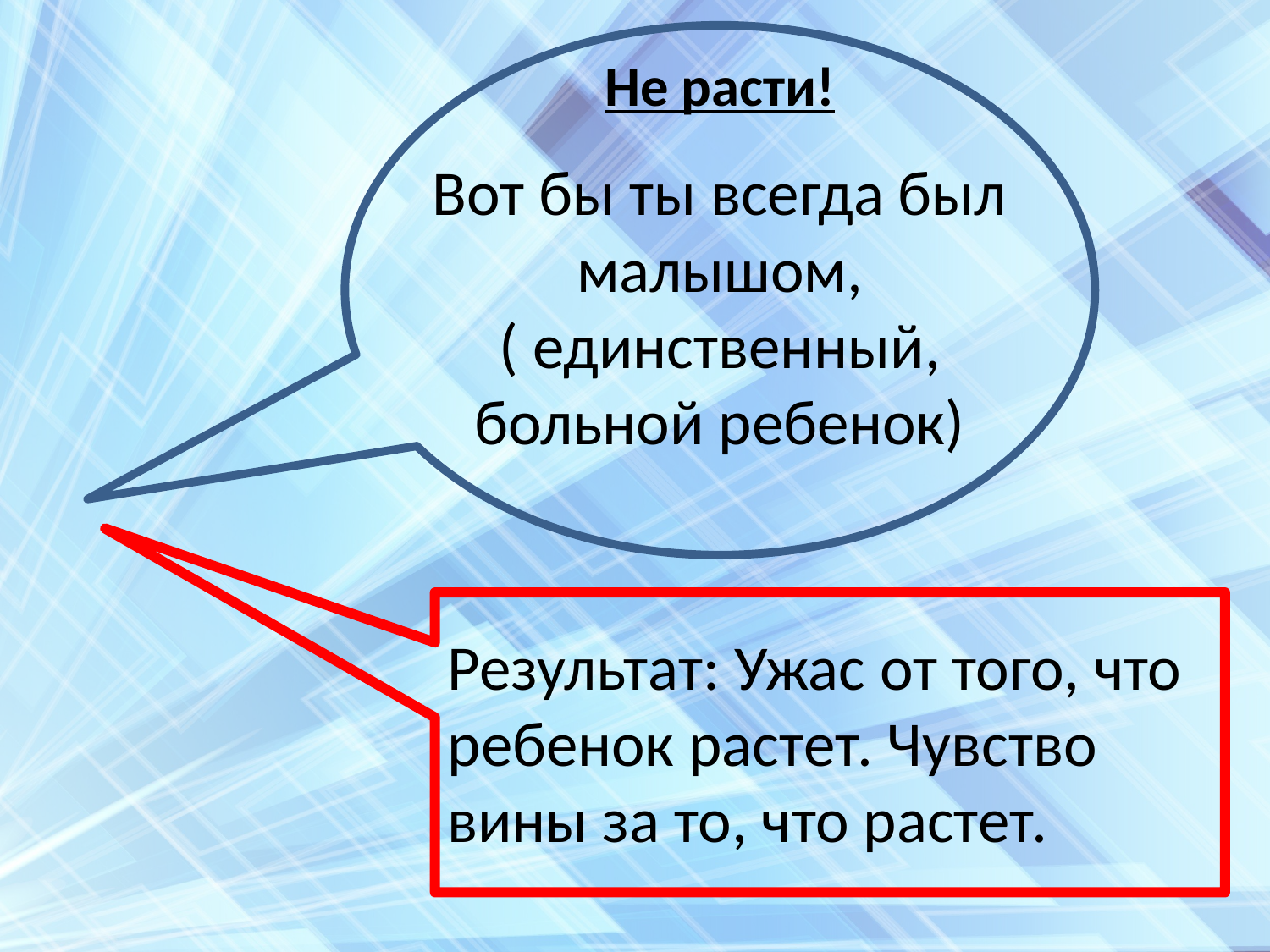

Не расти!
Вот бы ты всегда был малышом,
( единственный, больной ребенок)

Результат: Ужас от того, что ребенок растет. Чувство вины за то, что растет.